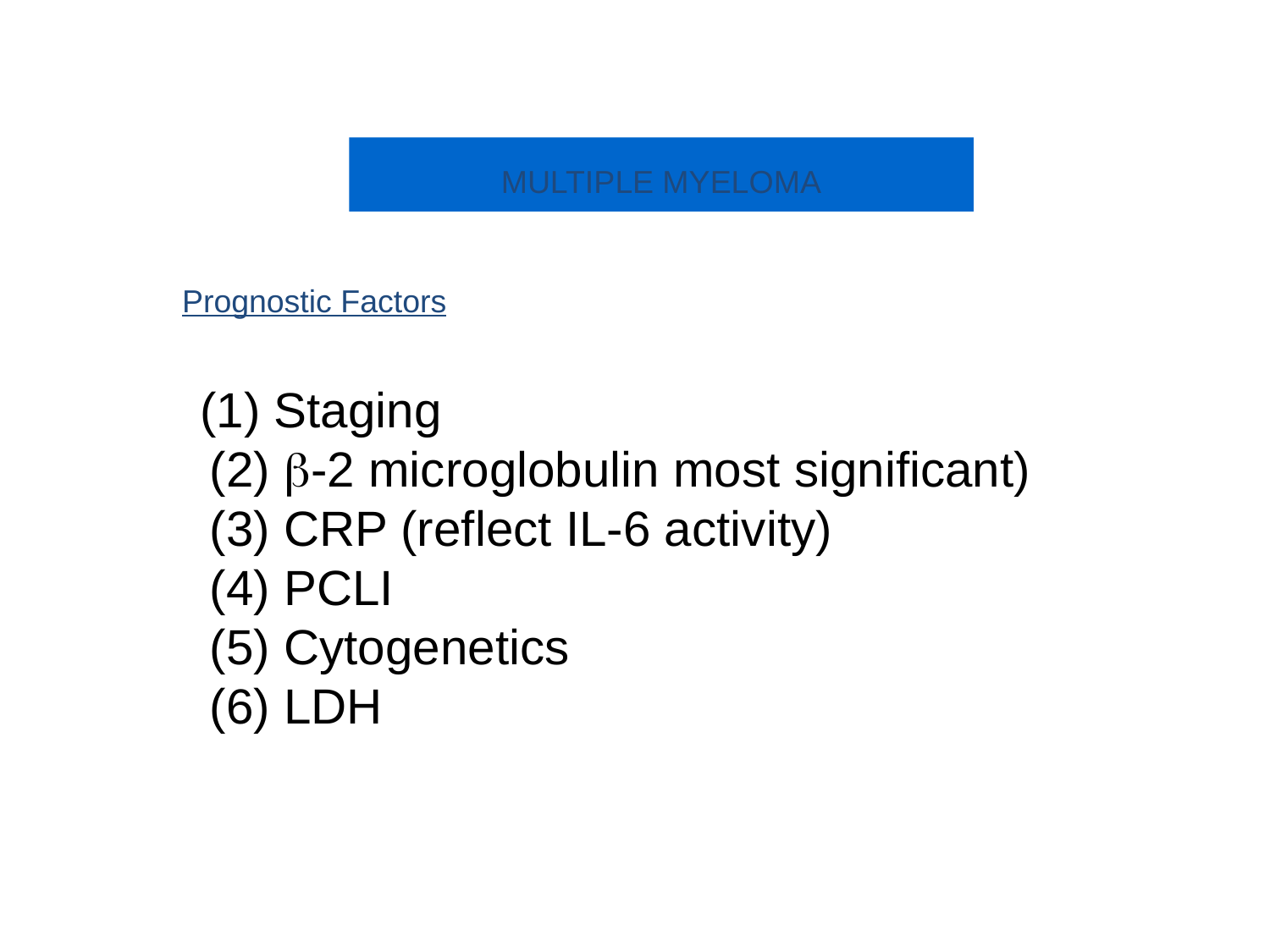

MULTIPLE MYELOMA
Prognostic Factors

  (1) Staging
  (2) β-2 microglobulin most significant)
  (3) CRP (reflect IL-6 activity)
  (4) PCLI
  (5) Cytogenetics
  (6) LDH